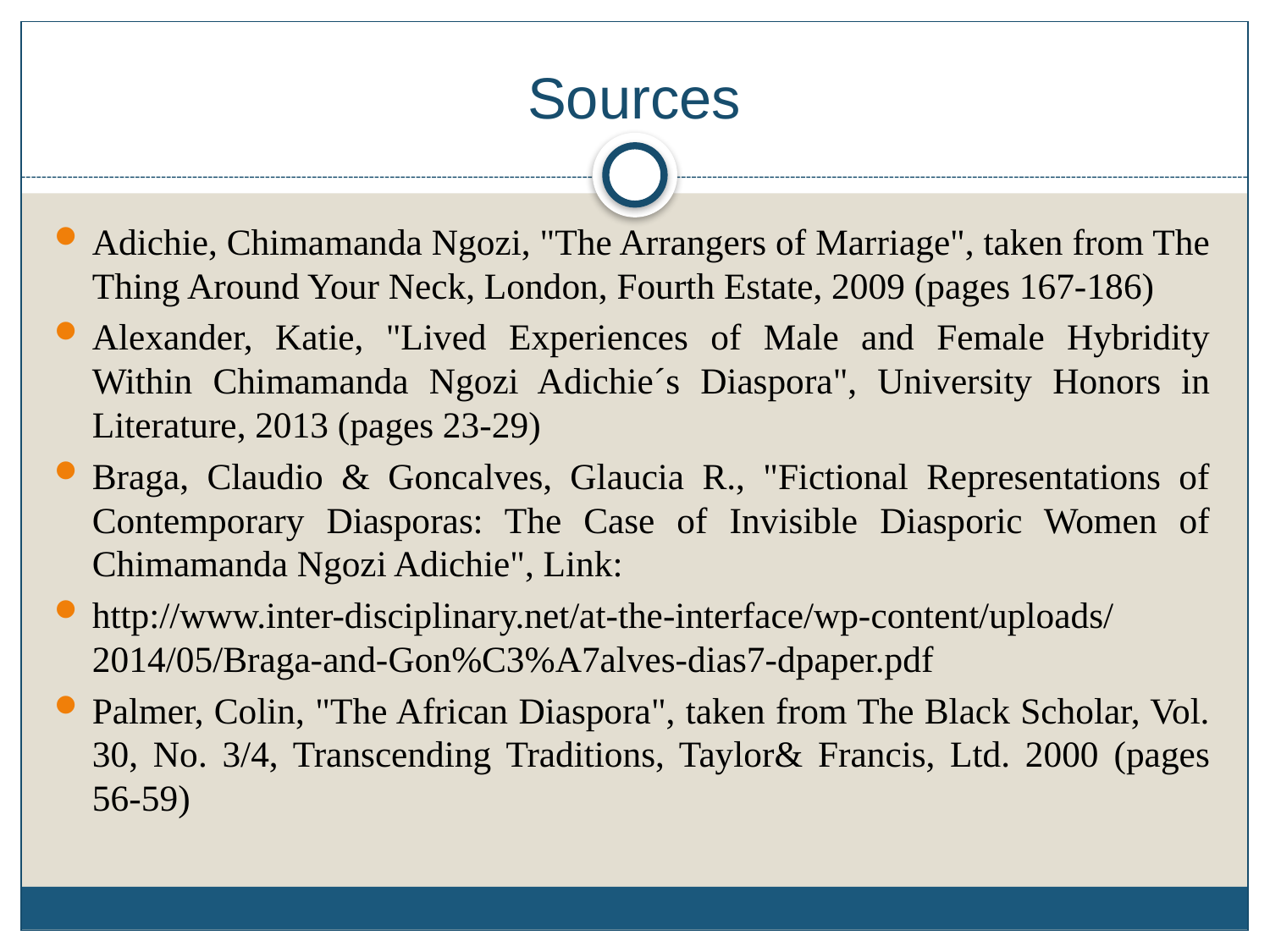

# Sources
Adichie, Chimamanda Ngozi, "The Arrangers of Marriage", taken from The Thing Around Your Neck, London, Fourth Estate, 2009 (pages 167-186)
Alexander, Katie, "Lived Experiences of Male and Female Hybridity Within Chimamanda Ngozi Adichie´s Diaspora", University Honors in Literature, 2013 (pages 23-29)
Braga, Claudio & Goncalves, Glaucia R., "Fictional Representations of Contemporary Diasporas: The Case of Invisible Diasporic Women of Chimamanda Ngozi Adichie", Link:
http://www.inter-disciplinary.net/at-the-interface/wp-content/uploads/2014/05/Braga-and-Gon%C3%A7alves-dias7-dpaper.pdf
Palmer, Colin, "The African Diaspora", taken from The Black Scholar, Vol. 30, No. 3/4, Transcending Traditions, Taylor& Francis, Ltd. 2000 (pages 56-59)